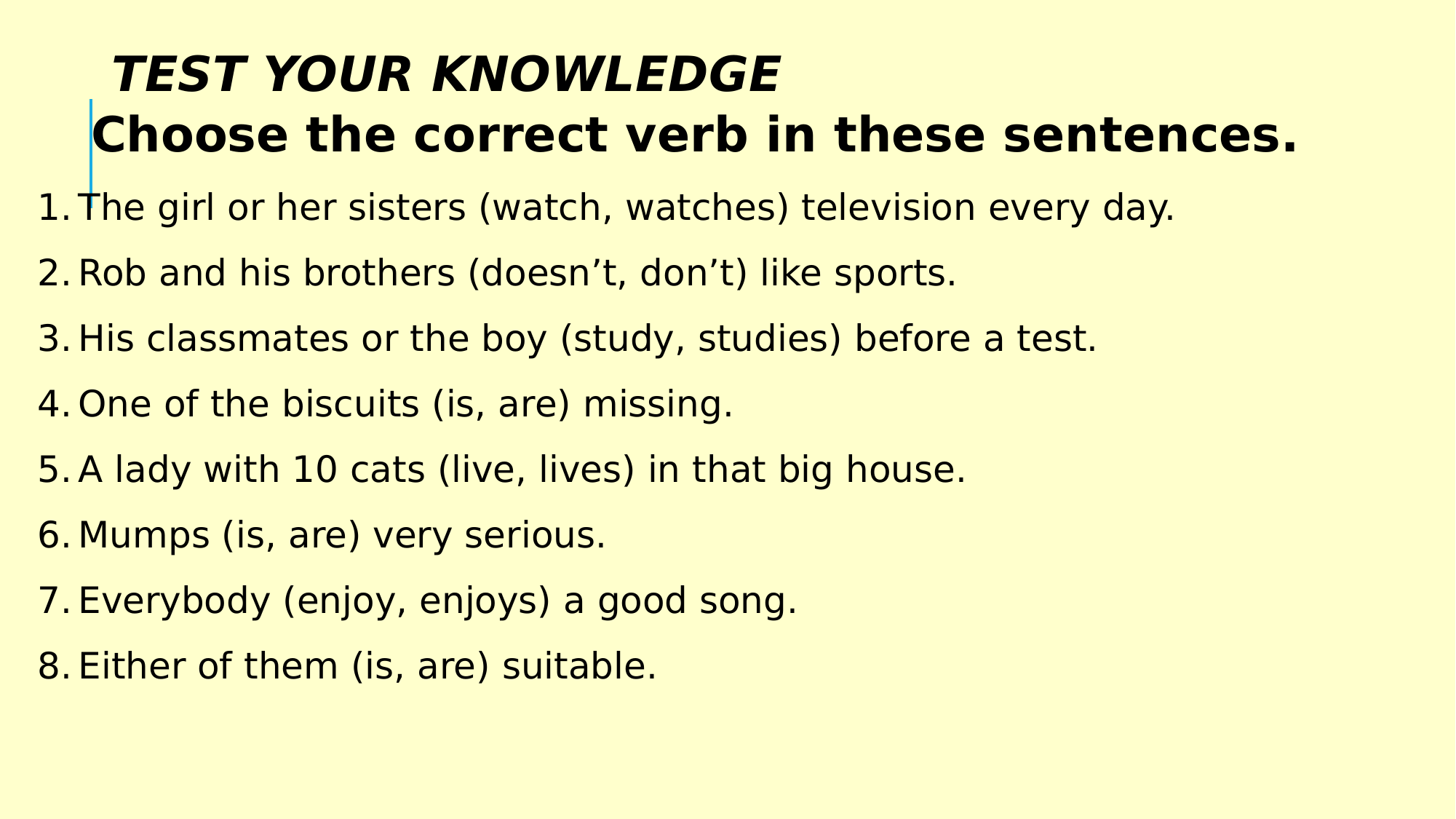

TEST YOUR KNOWLEDGE
Choose the correct verb in these sentences.
The girl or her sisters (watch, watches) television every day.
Rob and his brothers (doesn’t, don’t) like sports.
His classmates or the boy (study, studies) before a test.
One of the biscuits (is, are) missing.
A lady with 10 cats (live, lives) in that big house.
Mumps (is, are) very serious.
Everybody (enjoy, enjoys) a good song.
Either of them (is, are) suitable.